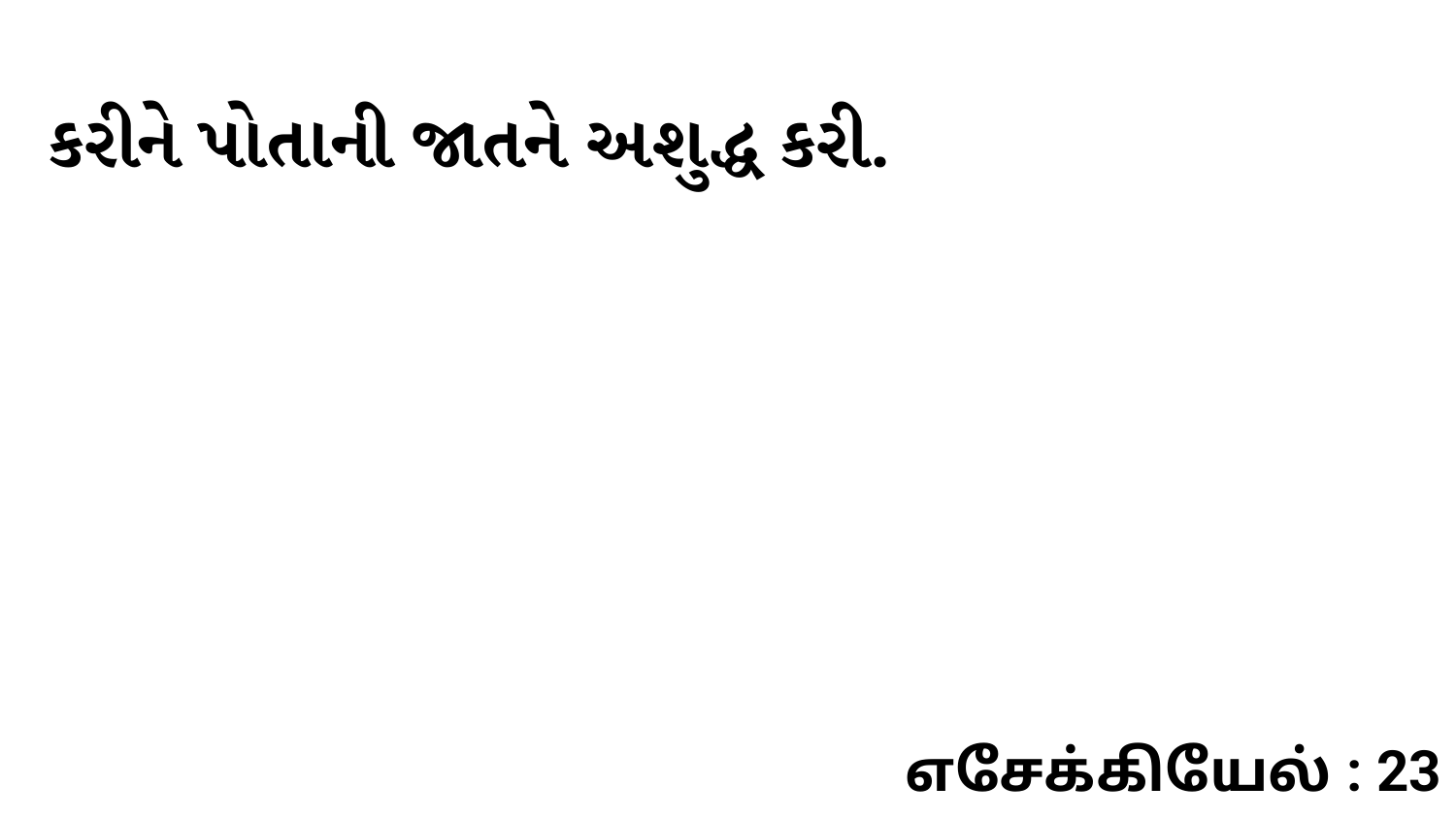

કરીને પોતાની જાતને અશુદ્ધ કરી.
எசேக்கியேல் : 23